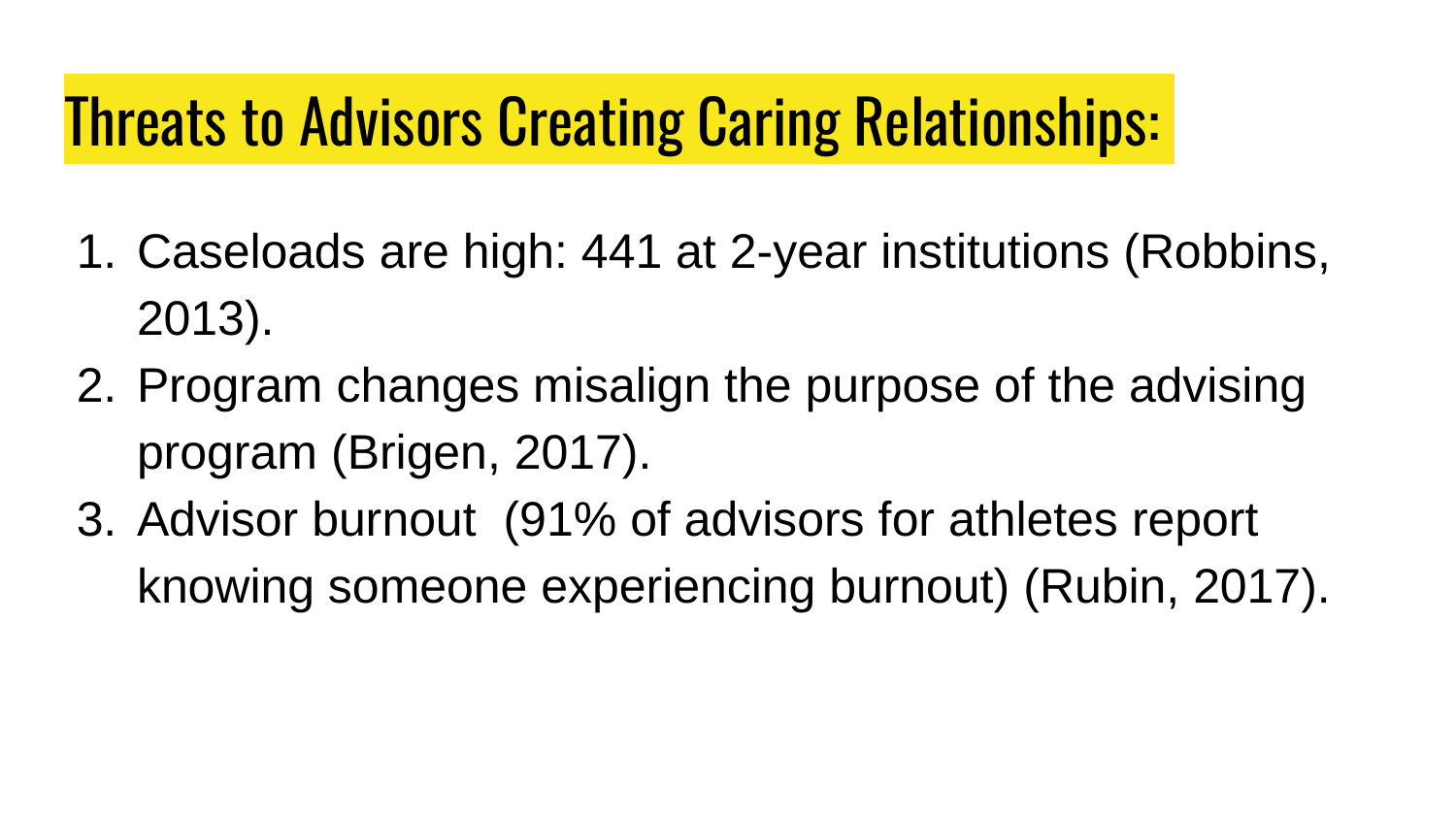

# Threats to Advisors Creating Caring Relationships:
Caseloads are high: 441 at 2-year institutions (Robbins, 2013).
Program changes misalign the purpose of the advising program (Brigen, 2017).
Advisor burnout  (91% of advisors for athletes report knowing someone experiencing burnout) (Rubin, 2017).